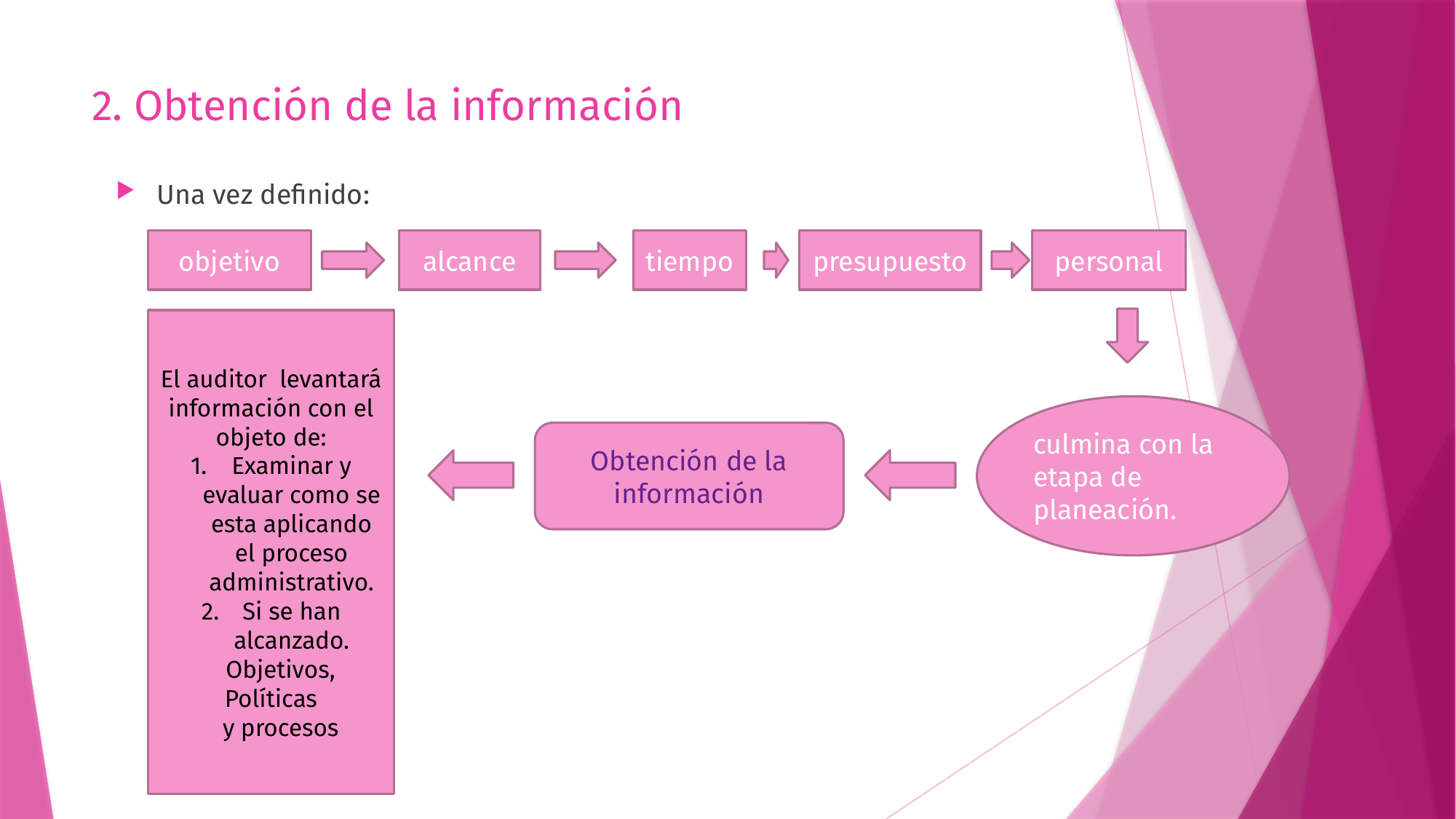

# 2. Obtención de la información
Una vez definido:

presupuesto
objetivo
alcance
tiempo
personal

El auditor  levantará información con el objeto de:
Examinar y evaluar como se esta aplicando el proceso administrativo.
Si se han alcanzado.
   Objetivos,
Políticas
   y procesos
culmina con la etapa de planeación.
Obtención de la información